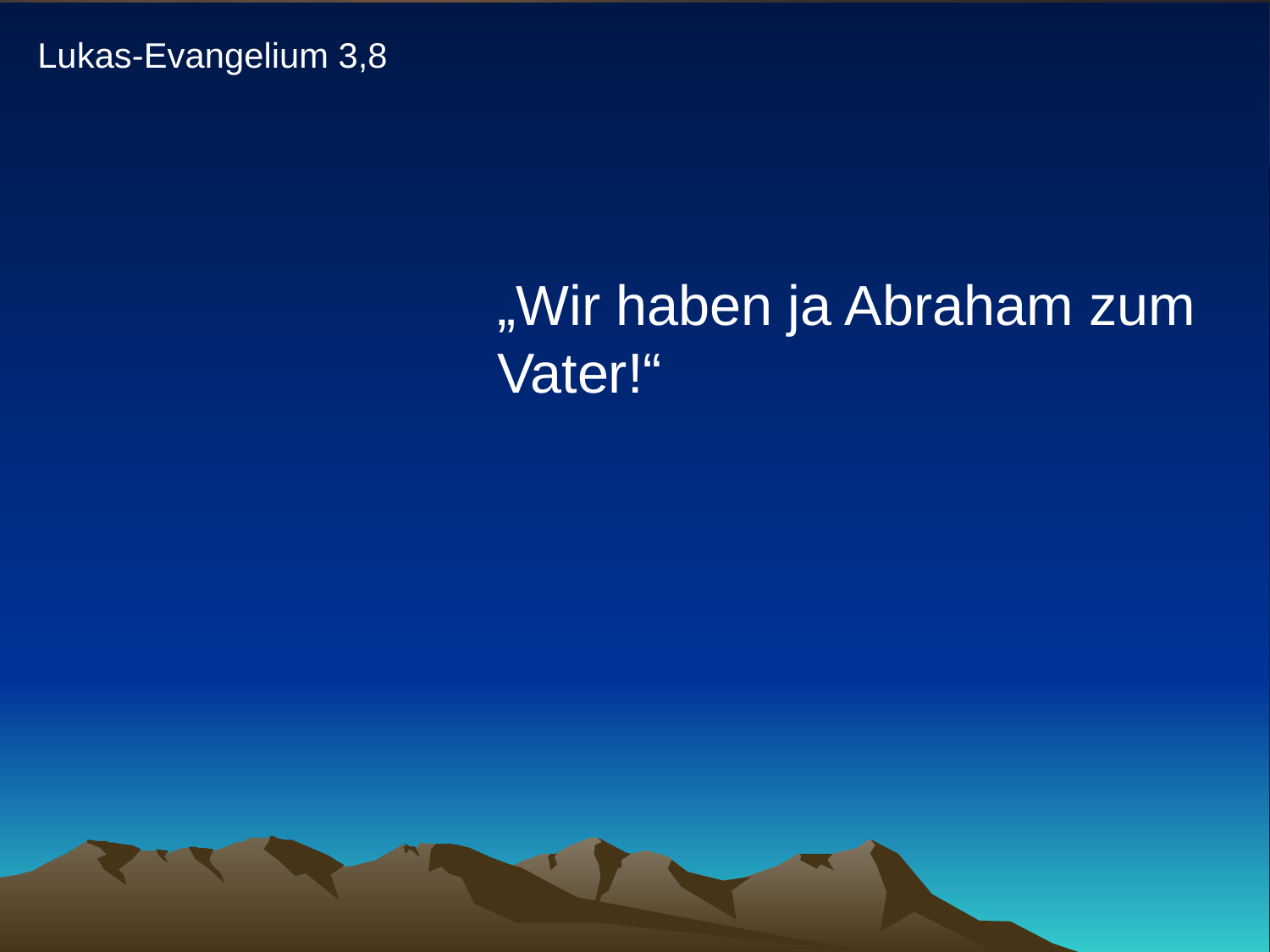

Lukas-Evangelium 3,8
# „Wir haben ja Abraham zum Vater!“